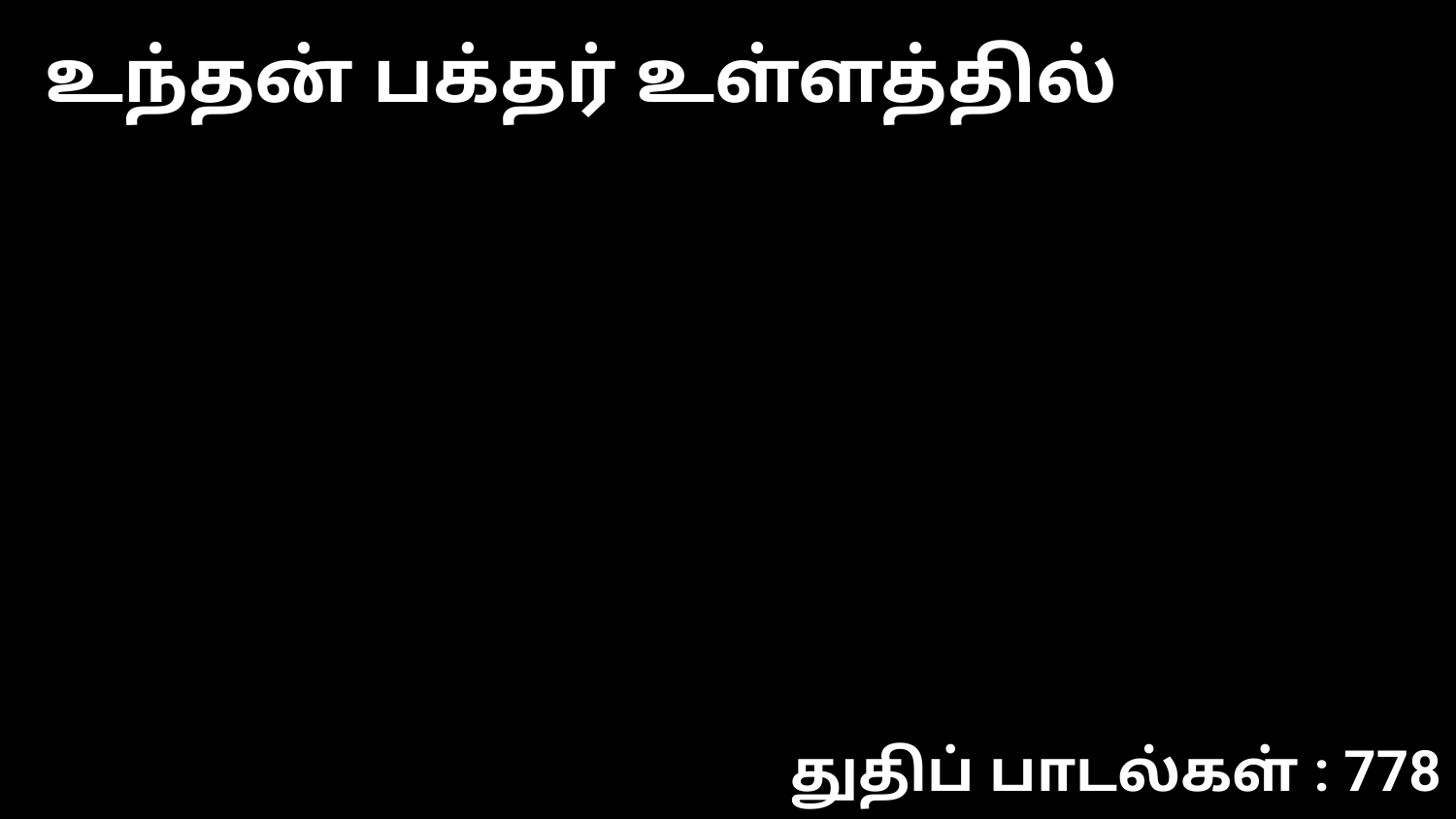

உந்தன் பக்தர் உள்ளத்தில்
துதிப் பாடல்கள் : 778